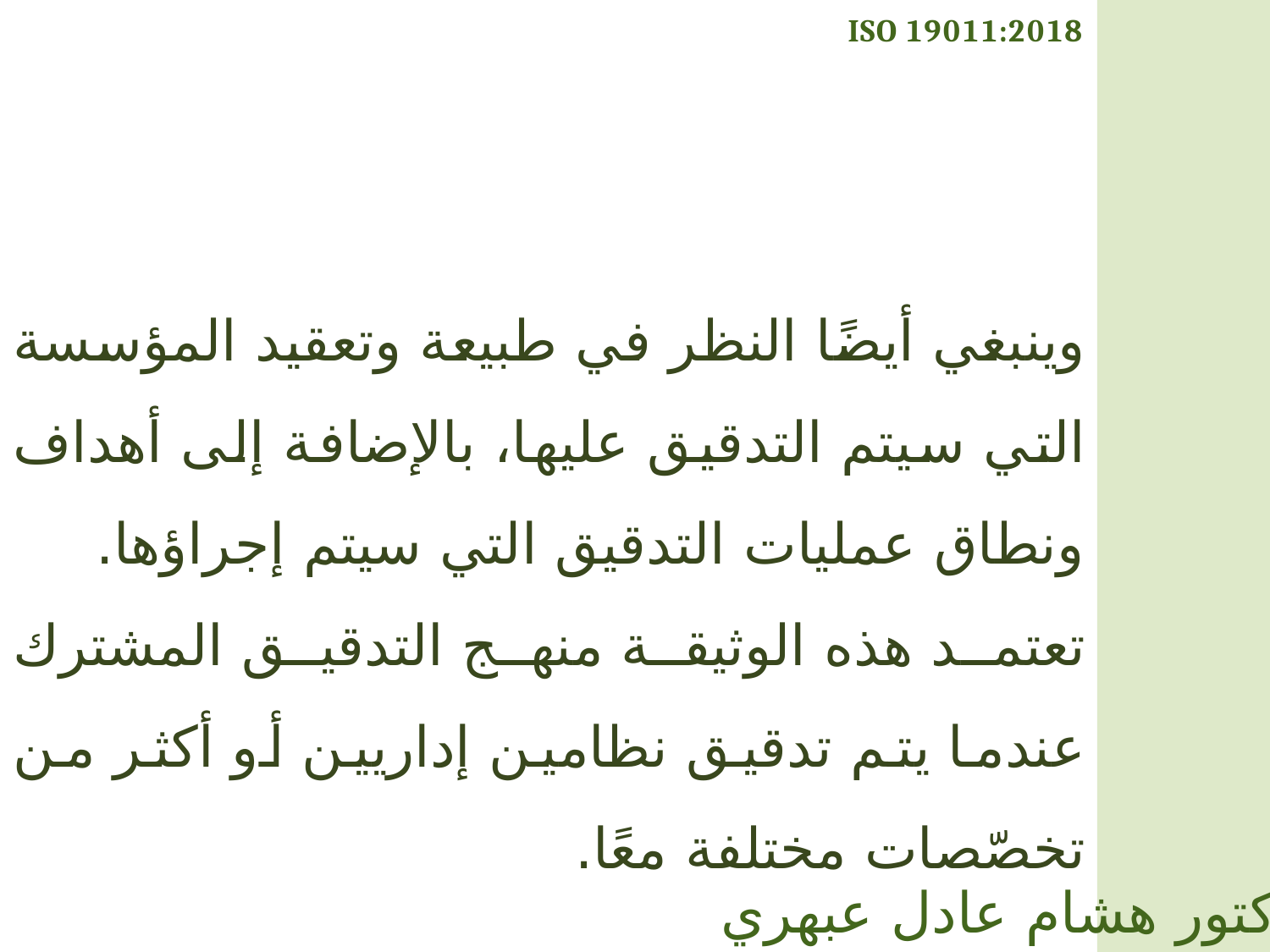

ISO 19011:2018
وينبغي أيضًا النظر في طبيعة وتعقيد المؤسسة التي سيتم التدقيق عليها، بالإضافة إلى أهداف ونطاق عمليات التدقيق التي سيتم إجراؤها.
تعتمد هذه الوثيقة منهج التدقيق المشترك عندما يتم تدقيق نظامين إداريين أو أكثر من تخصّصات مختلفة معًا.
الدكتور هشام عادل عبهري